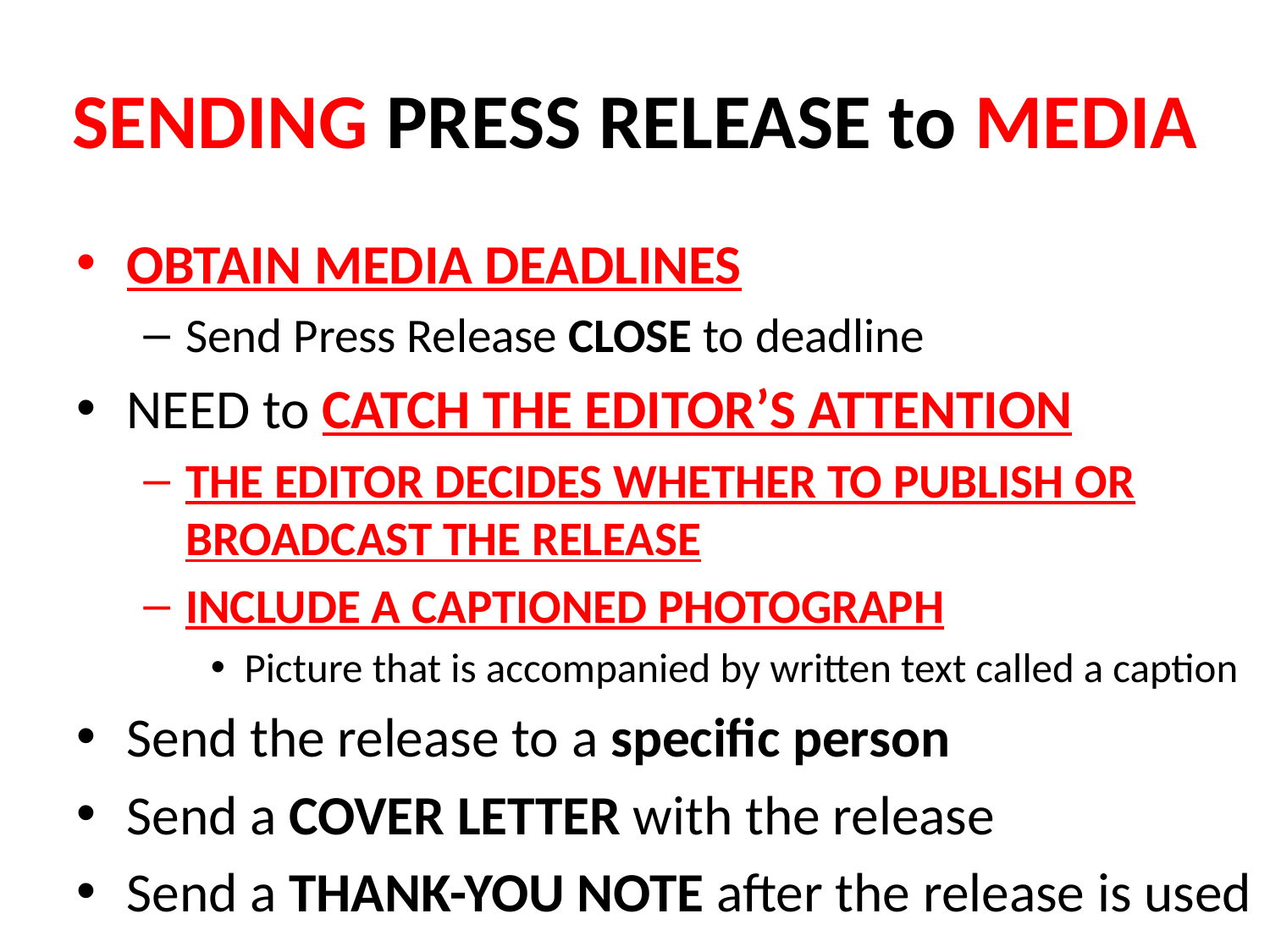

# SENDING PRESS RELEASE to MEDIA
OBTAIN MEDIA DEADLINES
Send Press Release CLOSE to deadline
NEED to CATCH THE EDITOR’S ATTENTION
THE EDITOR DECIDES WHETHER TO PUBLISH OR BROADCAST THE RELEASE
INCLUDE A CAPTIONED PHOTOGRAPH
Picture that is accompanied by written text called a caption
Send the release to a specific person
Send a COVER LETTER with the release
Send a THANK-YOU NOTE after the release is used